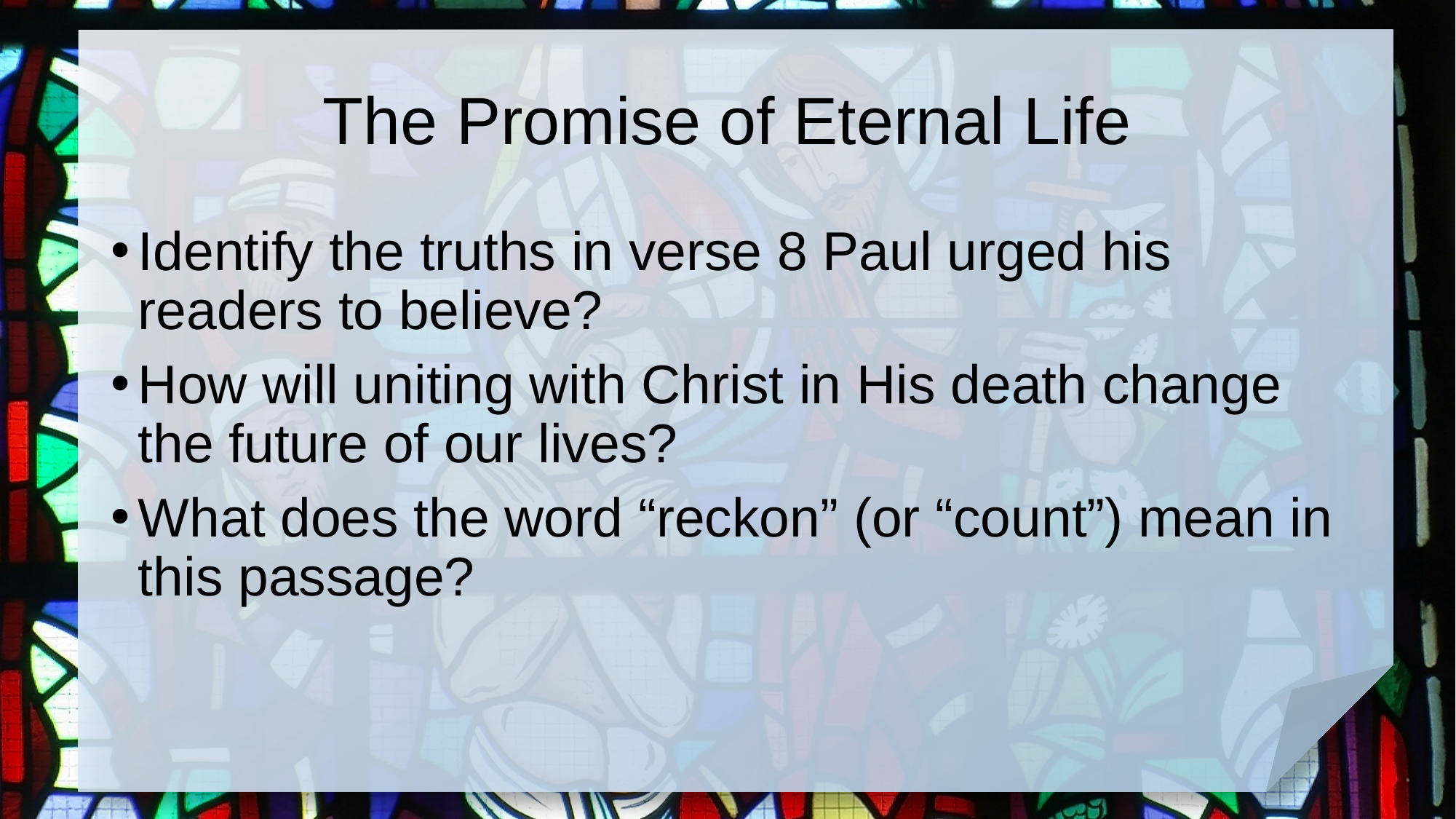

# The Promise of Eternal Life
Identify the truths in verse 8 Paul urged his readers to believe?
How will uniting with Christ in His death change the future of our lives?
What does the word “reckon” (or “count”) mean in this passage?